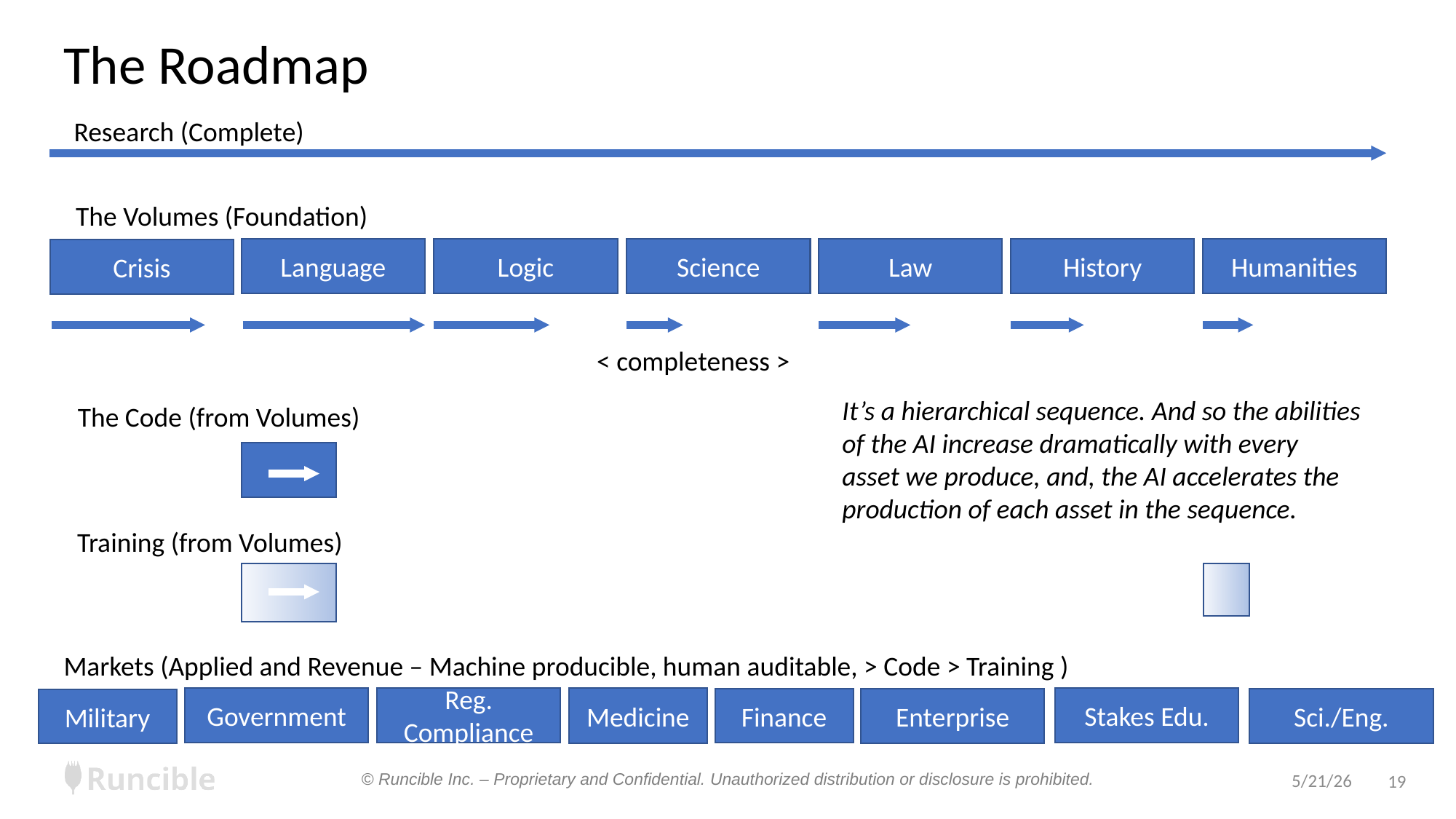

# The Roadmap
Research (Complete)
The Volumes (Foundation)
Language
Logic
Science
Law
History
Humanities
Crisis
< completeness >
It’s a hierarchical sequence. And so the abilities
of the AI increase dramatically with every
asset we produce, and, the AI accelerates the
production of each asset in the sequence.
The Code (from Volumes)

Training (from Volumes)

Markets (Applied and Revenue – Machine producible, human auditable, > Code > Training )
Medicine
Stakes Edu.
Government
Reg. Compliance
Finance
Enterprise
Sci./Eng.
Military